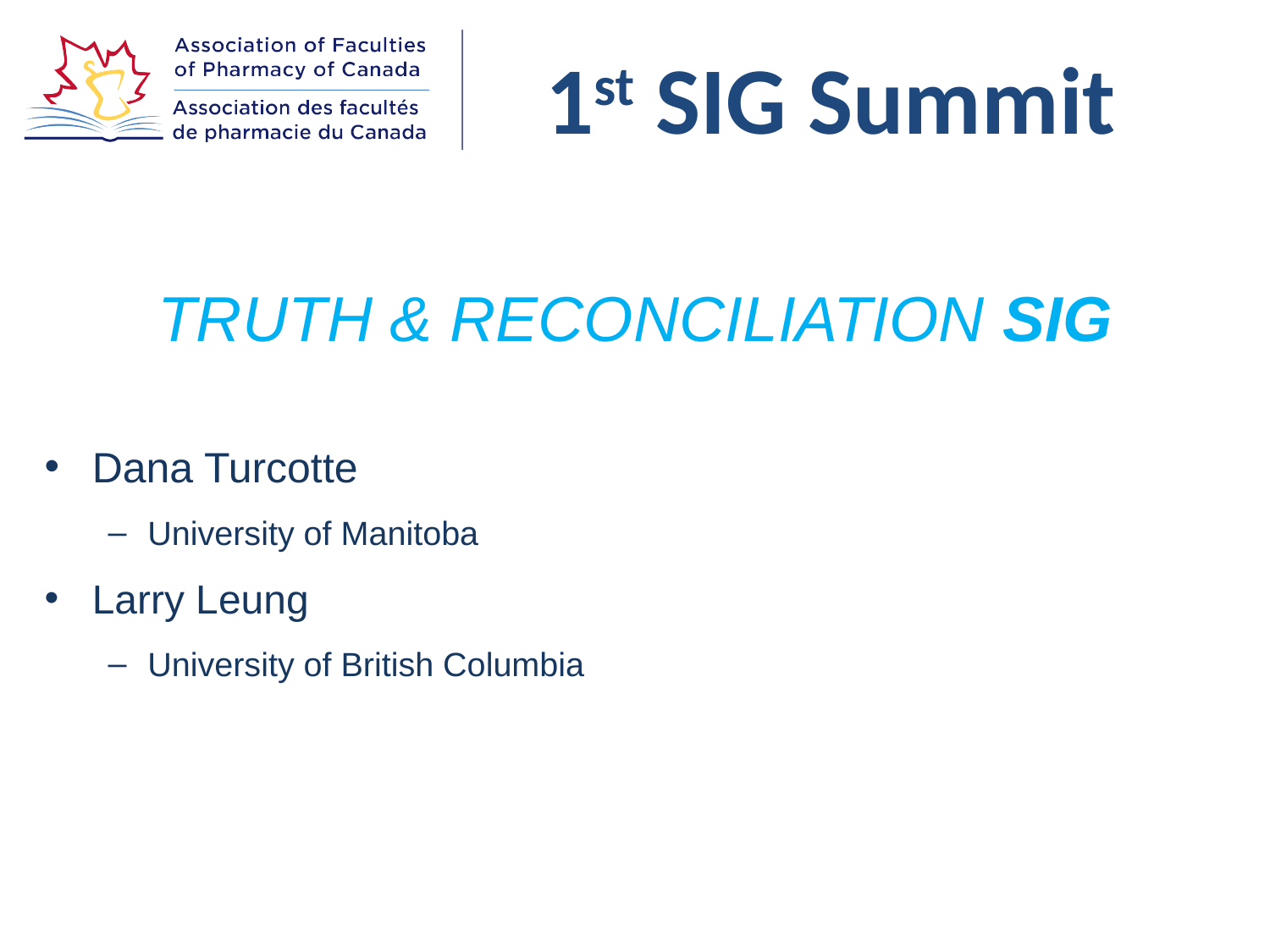

TRUTH & RECONCILIATION SIG

Dana Turcotte
University of Manitoba
Larry Leung
University of British Columbia